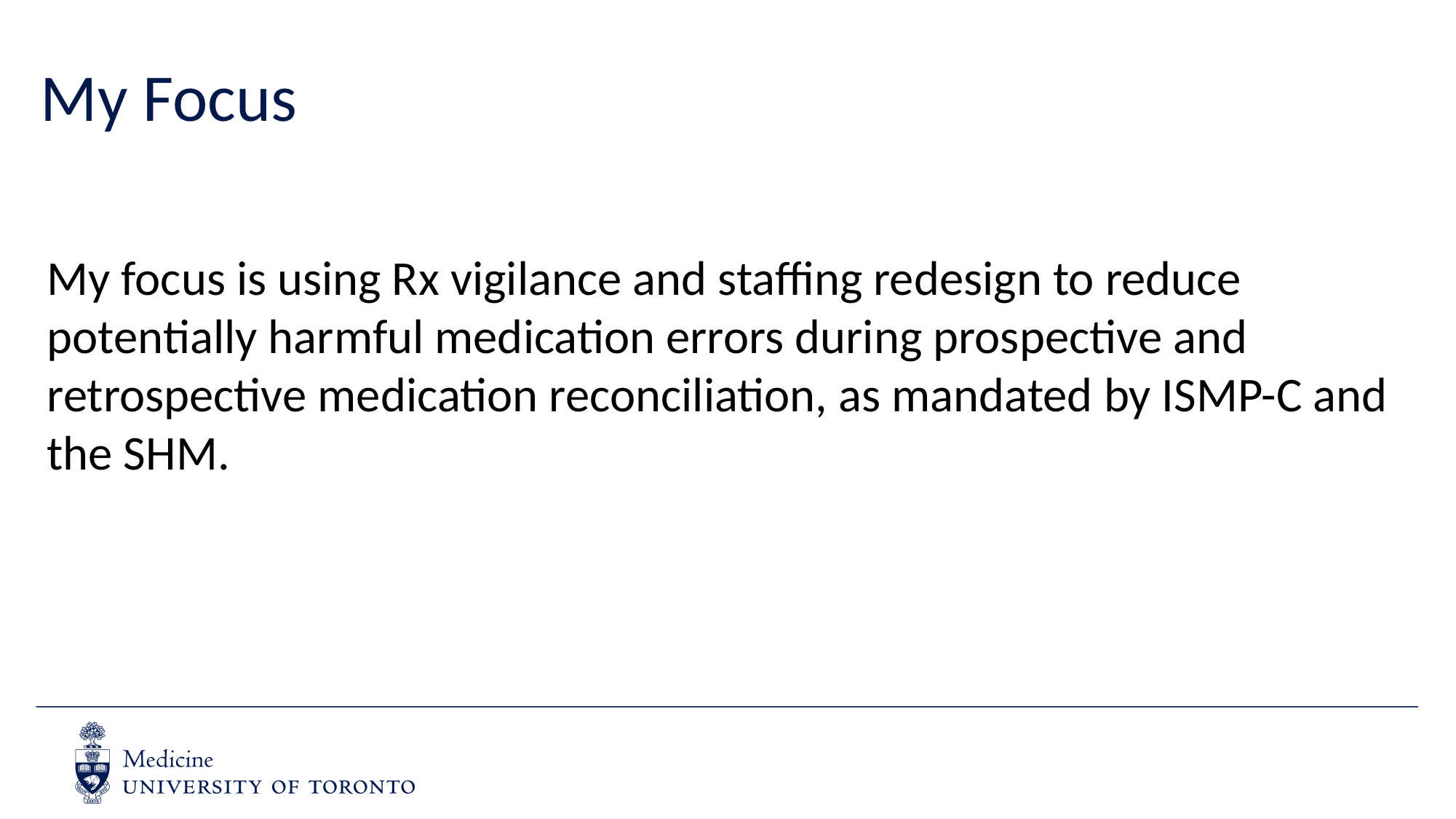

# My Focus

My focus is using Rx vigilance and staffing redesign to reduce potentially harmful medication errors during prospective and retrospective medication reconciliation, as mandated by ISMP-C and the SHM.